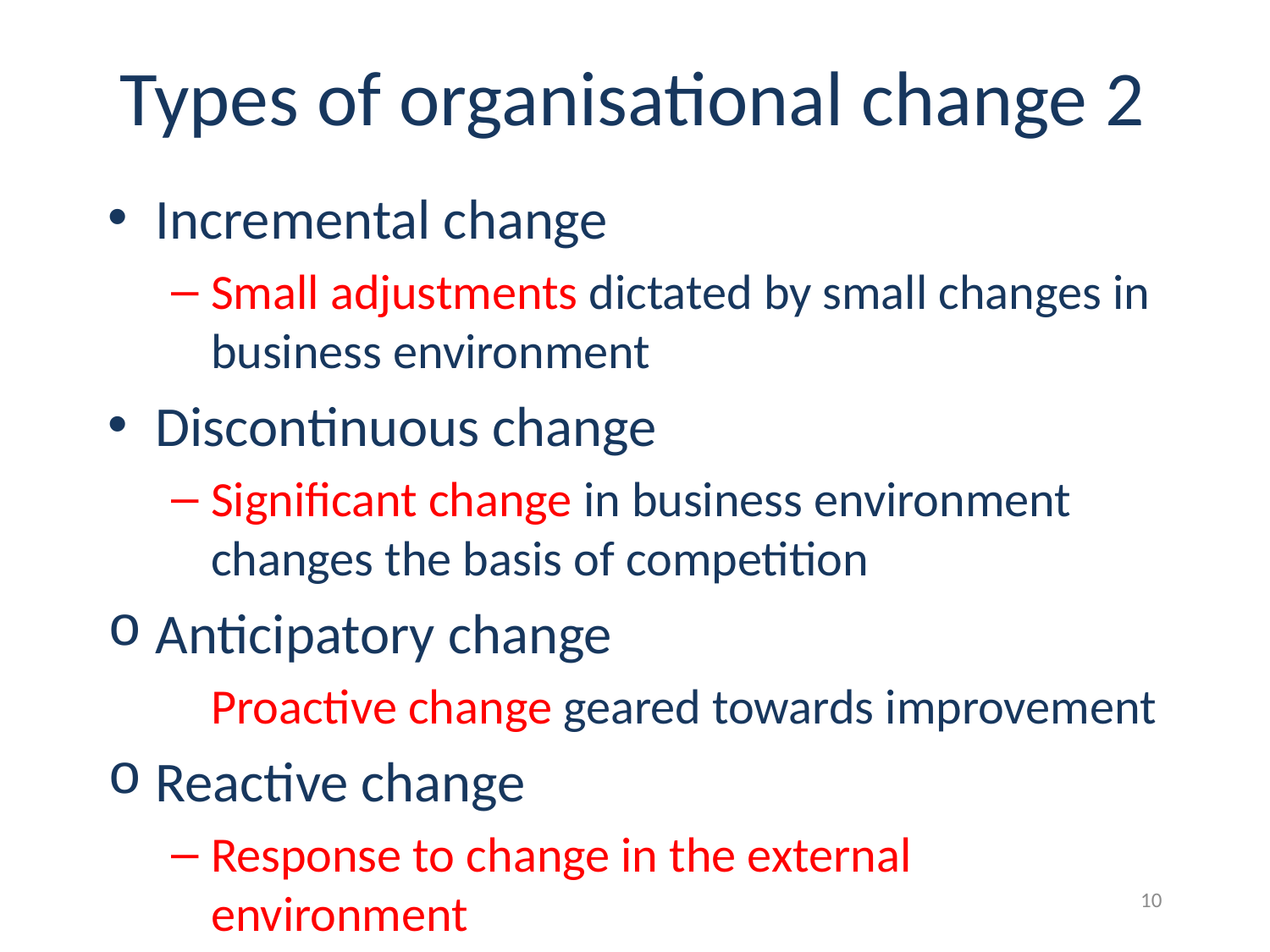

Types of organisational change 2
Incremental change
Small adjustments dictated by small changes in business environment
Discontinuous change
Significant change in business environment changes the basis of competition
Anticipatory change
	Proactive change geared towards improvement
Reactive change
Response to change in the external environment
10